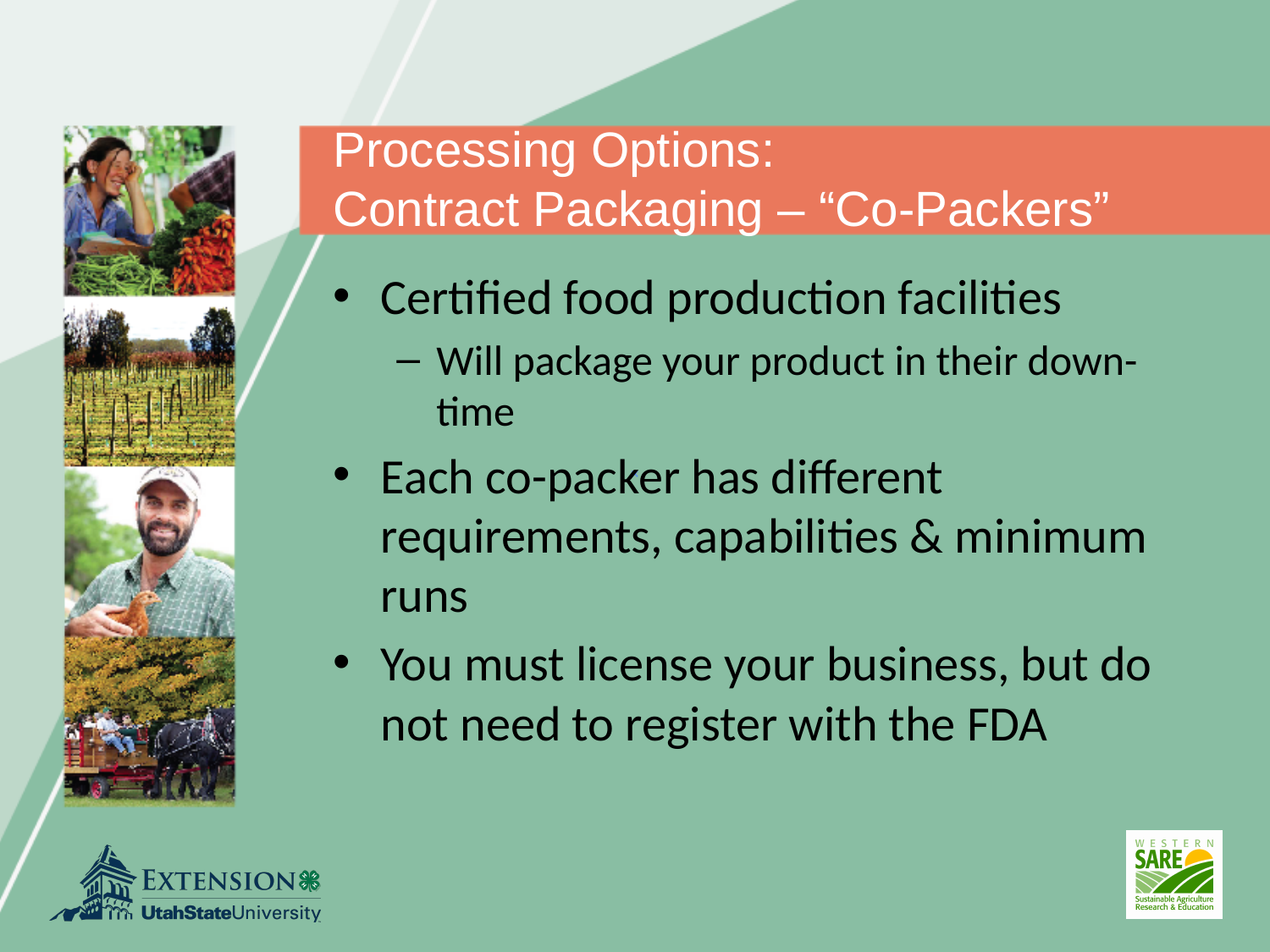

Processing Options:
Contract Packaging – “Co-Packers”
Certified food production facilities
Will package your product in their down-time
Each co-packer has different requirements, capabilities & minimum runs
You must license your business, but do not need to register with the FDA